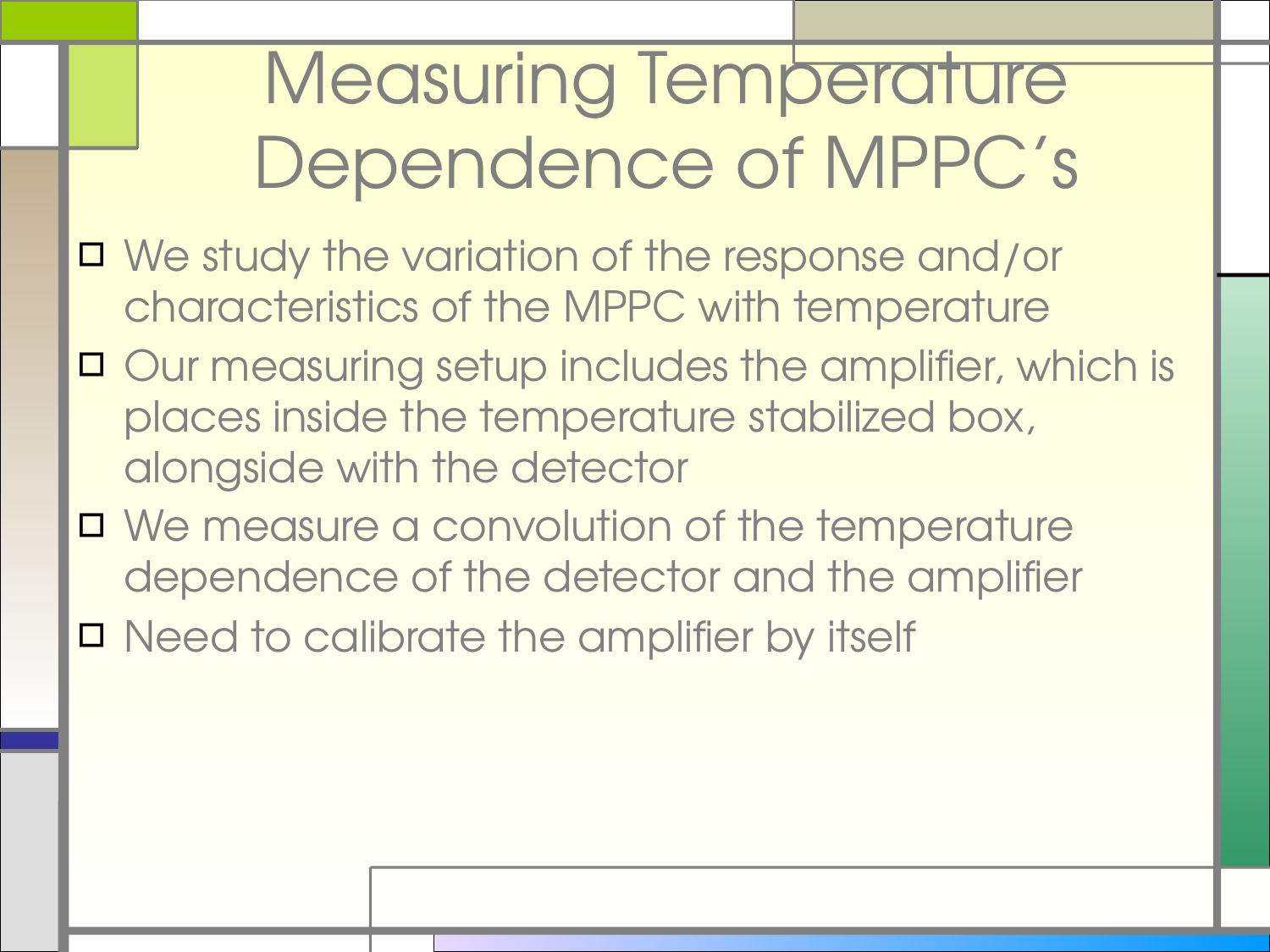

# Measuring Temperature Dependence of MPPC’s
We study the variation of the response and/or characteristics of the MPPC with temperature
Our measuring setup includes the amplifier, which is places inside the temperature stabilized box, alongside with the detector
We measure a convolution of the temperature dependence of the detector and the amplifier
Need to calibrate the amplifier by itself